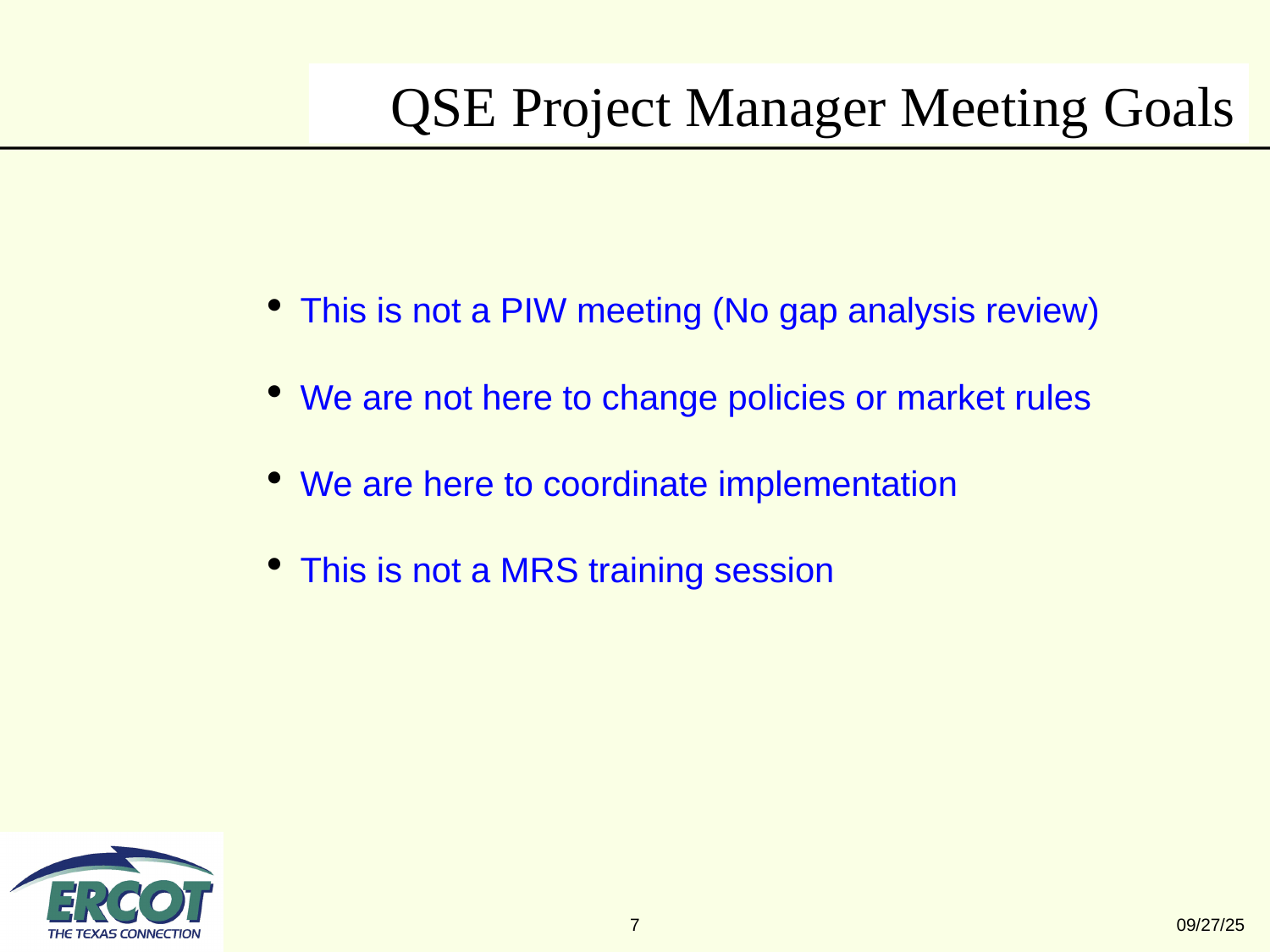

# QSE Project Manager Meeting Goals

This is not a PIW meeting (No gap analysis review)
We are not here to change policies or market rules
We are here to coordinate implementation
This is not a MRS training session

7
09/27/25